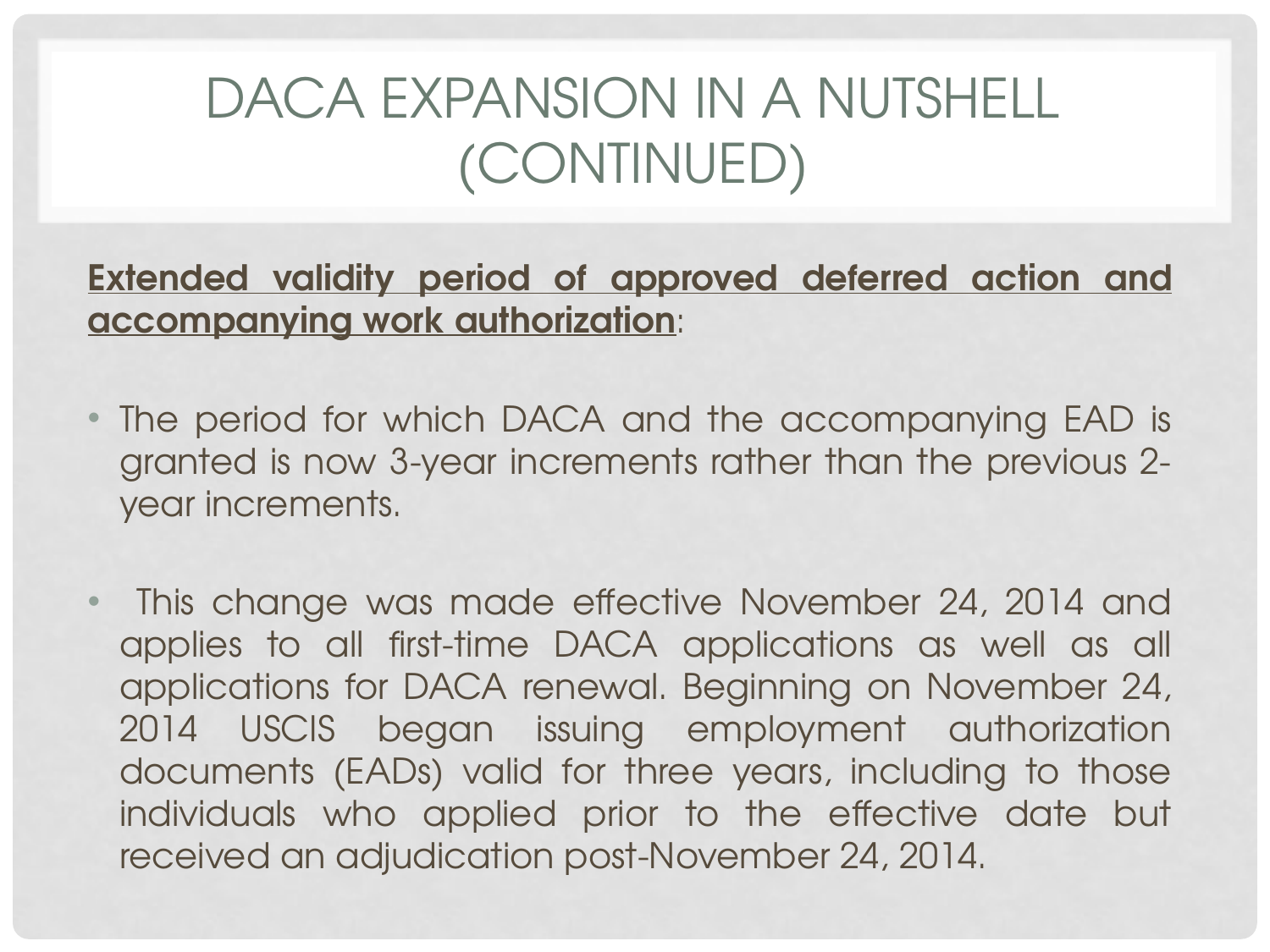

# DACA Expansion IN A NUTSHELL (CONTINUED)
Extended validity period of approved deferred action and accompanying work authorization:

The period for which DACA and the accompanying EAD is granted is now 3-year increments rather than the previous 2-year increments.

 This change was made effective November 24, 2014 and applies to all first-time DACA applications as well as all applications for DACA renewal. Beginning on November 24, 2014 USCIS began issuing employment authorization documents (EADs) valid for three years, including to those individuals who applied prior to the effective date but received an adjudication post-November 24, 2014.